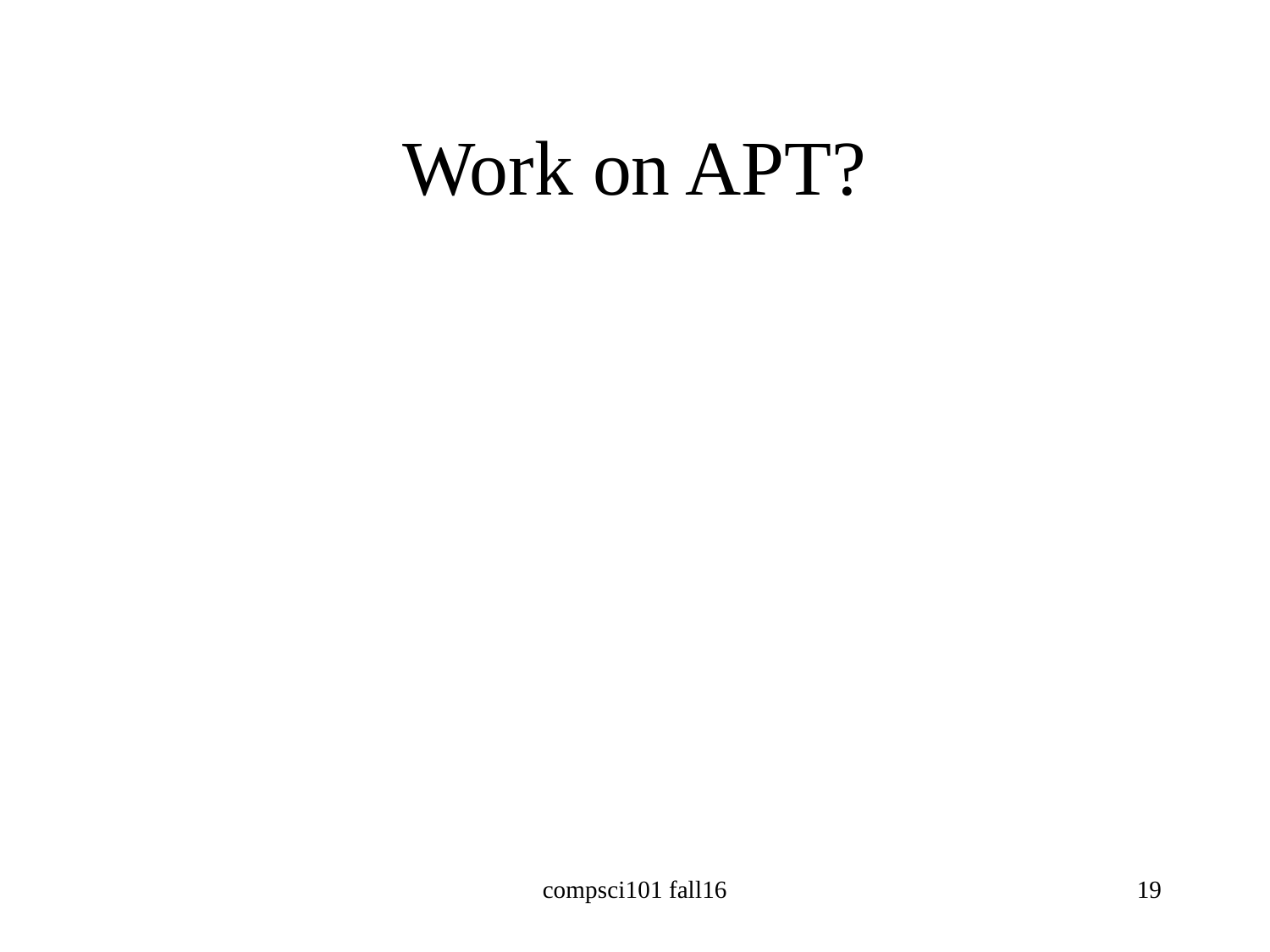

# Work on APT?

compsci101 fall16
19